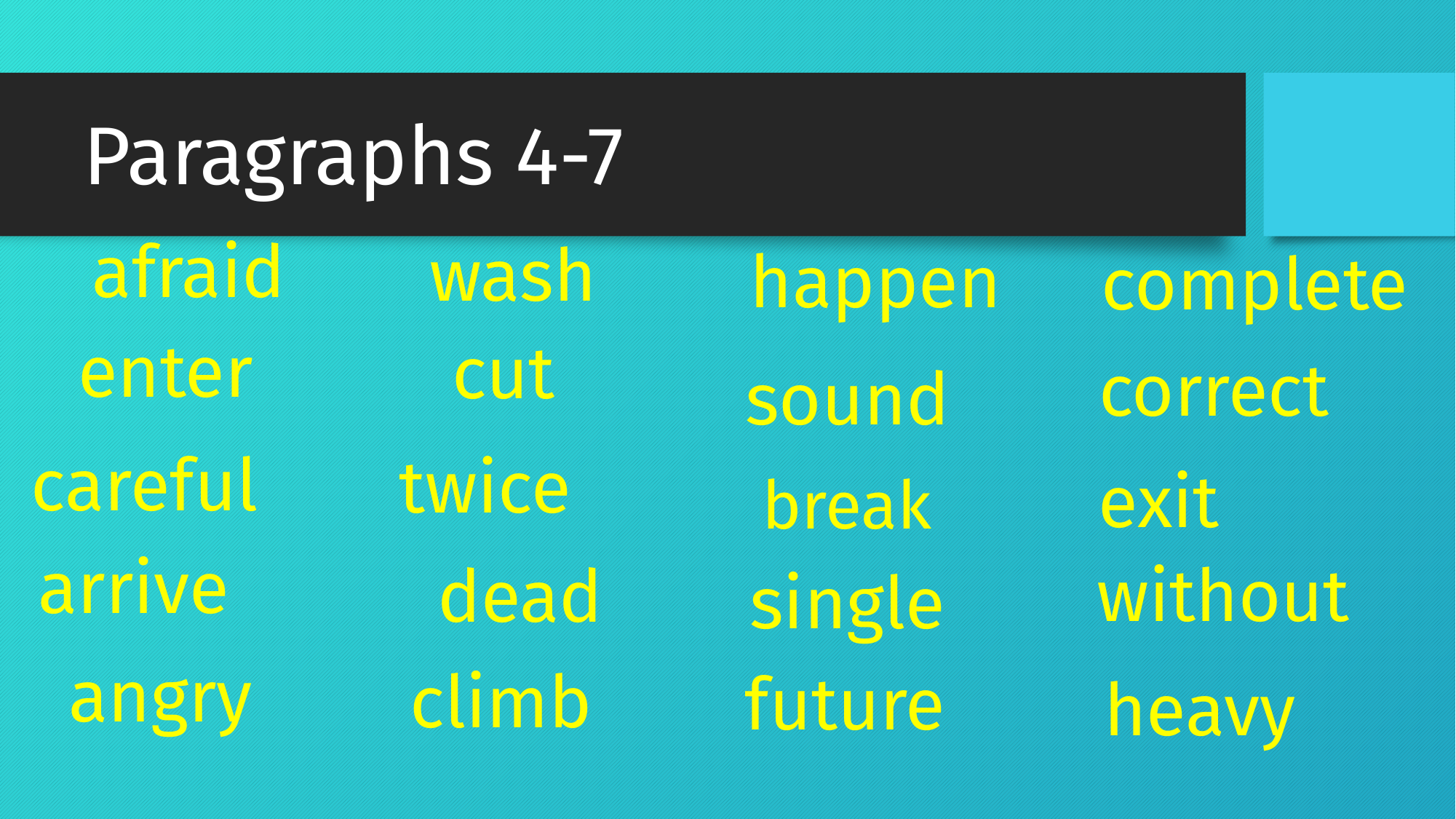

# Paragraphs 4-7
happen
complete
afraid
wash
enter
correct
sound
cut
careful
twice
exit
break
arrive
without
dead
single
angry
future
heavy
climb